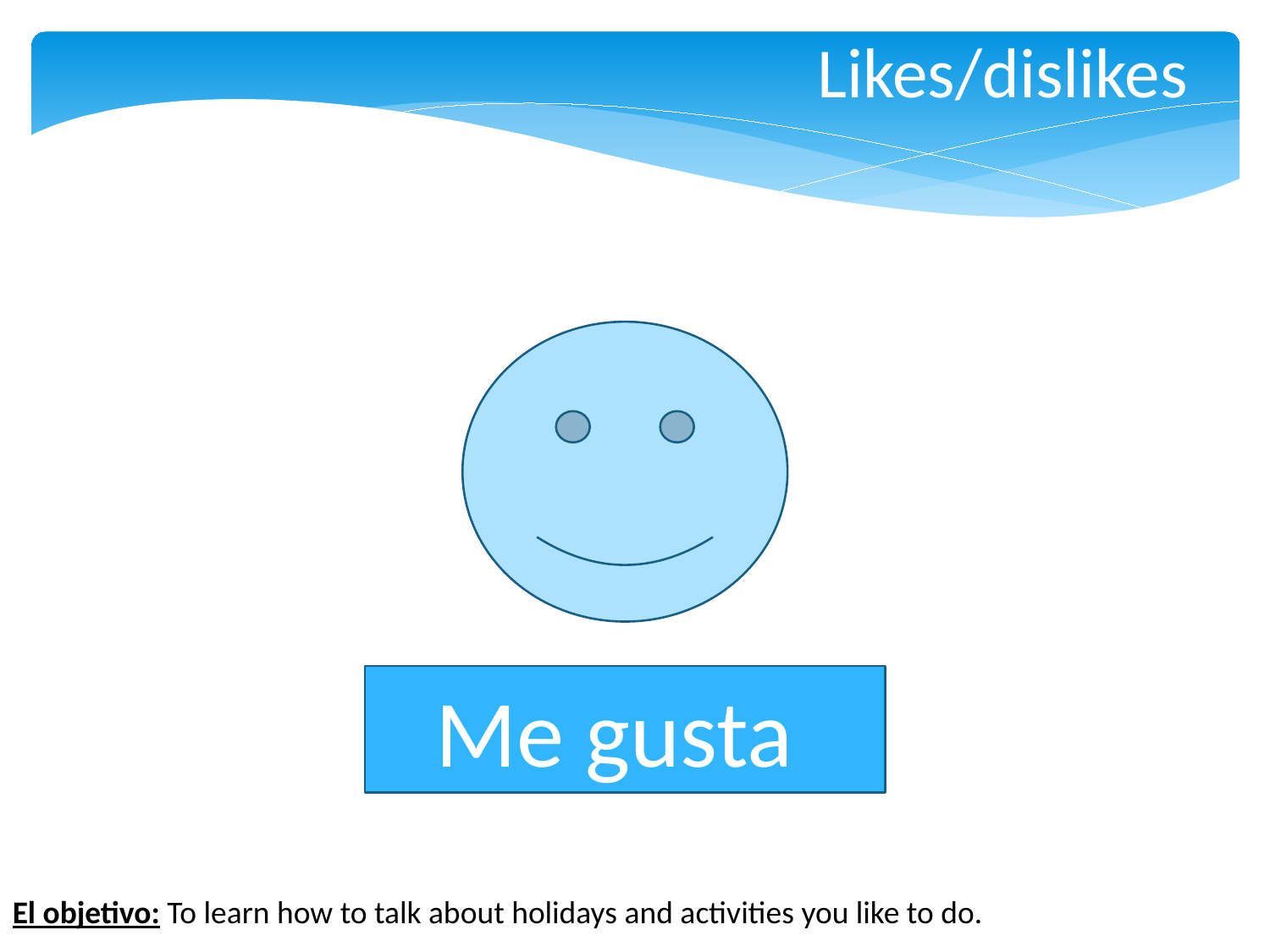

Likes/dislikes

Me gusta
El objetivo: To learn how to talk about holidays and activities you like to do.